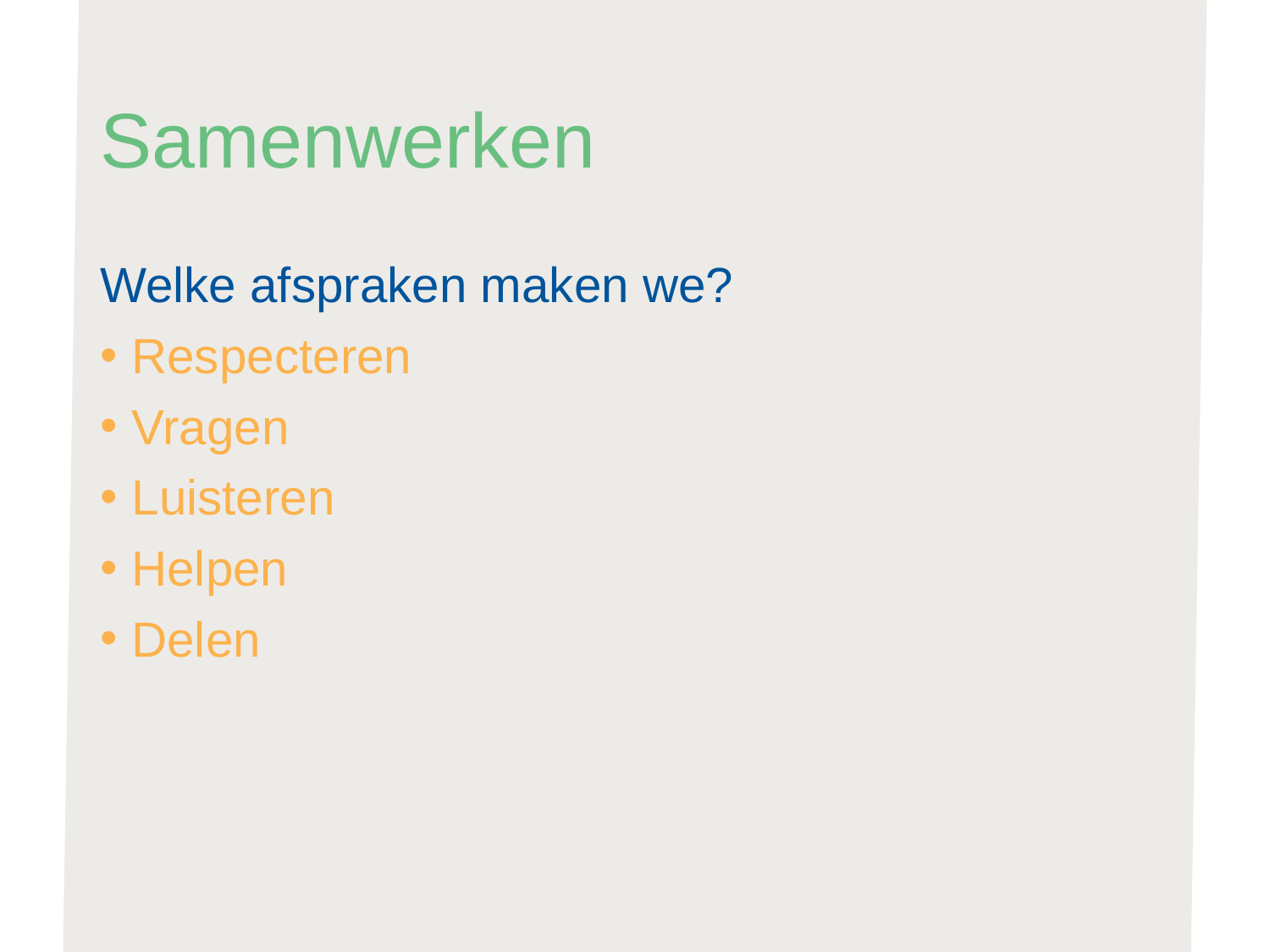

# Samenwerken
Welke afspraken maken we?
Respecteren
Vragen
Luisteren
Helpen
Delen